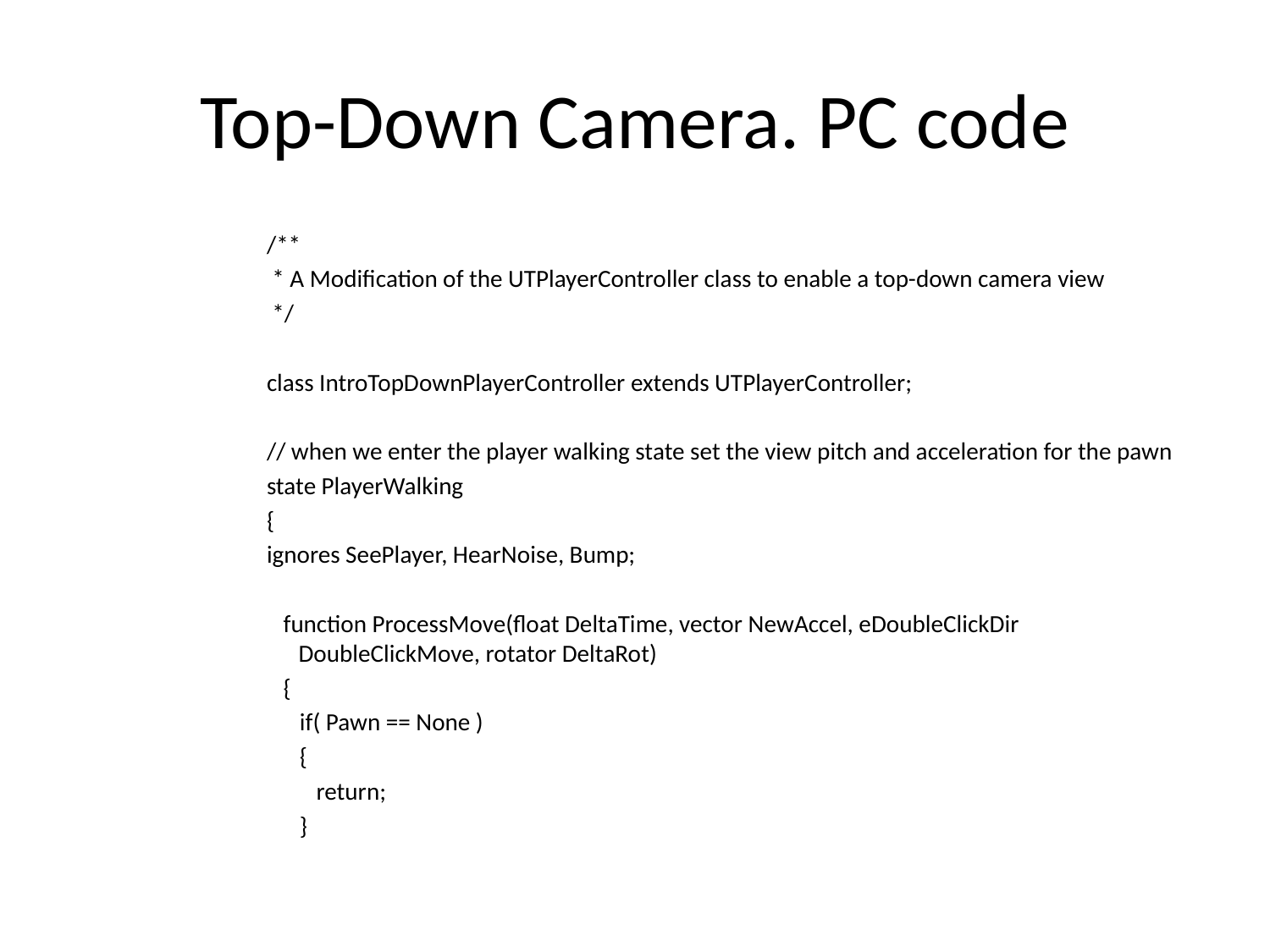

# Top-Down Camera. PC code
/**
 * A Modification of the UTPlayerController class to enable a top-down camera view
 */

class IntroTopDownPlayerController extends UTPlayerController;

// when we enter the player walking state set the view pitch and acceleration for the pawn
state PlayerWalking
{
ignores SeePlayer, HearNoise, Bump;

   function ProcessMove(float DeltaTime, vector NewAccel, eDoubleClickDir DoubleClickMove, rotator DeltaRot)
   {
      if( Pawn == None )
      {
         return;
      }